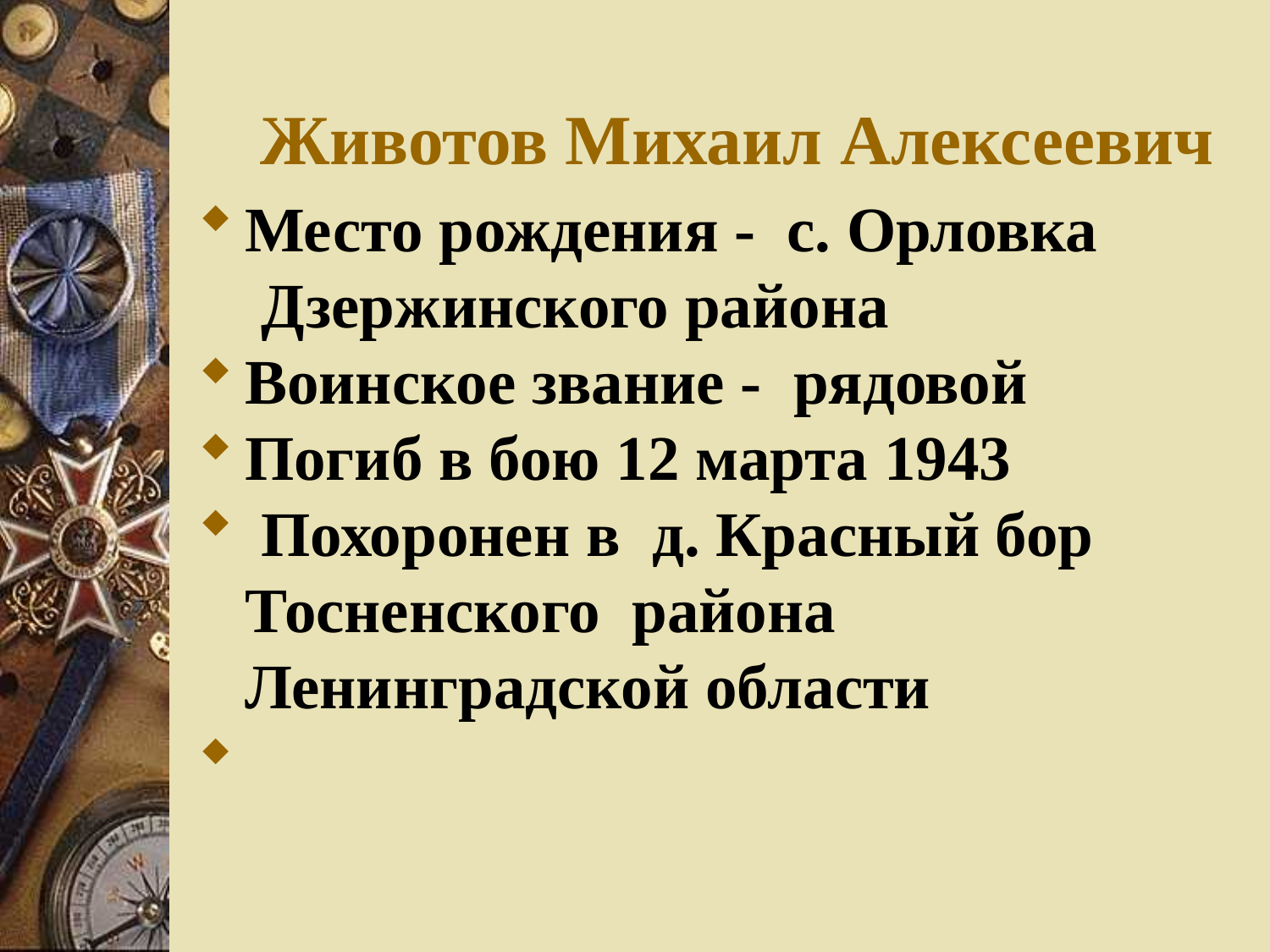

Животов Михаил Алексеевич

Место рождения -  с. Орловка
    Дзержинского района
Воинское звание -  рядовой
Погиб в бою 12 марта 1943
 Похоронен в  д. Красный бор Тосненского  района Ленинградской области